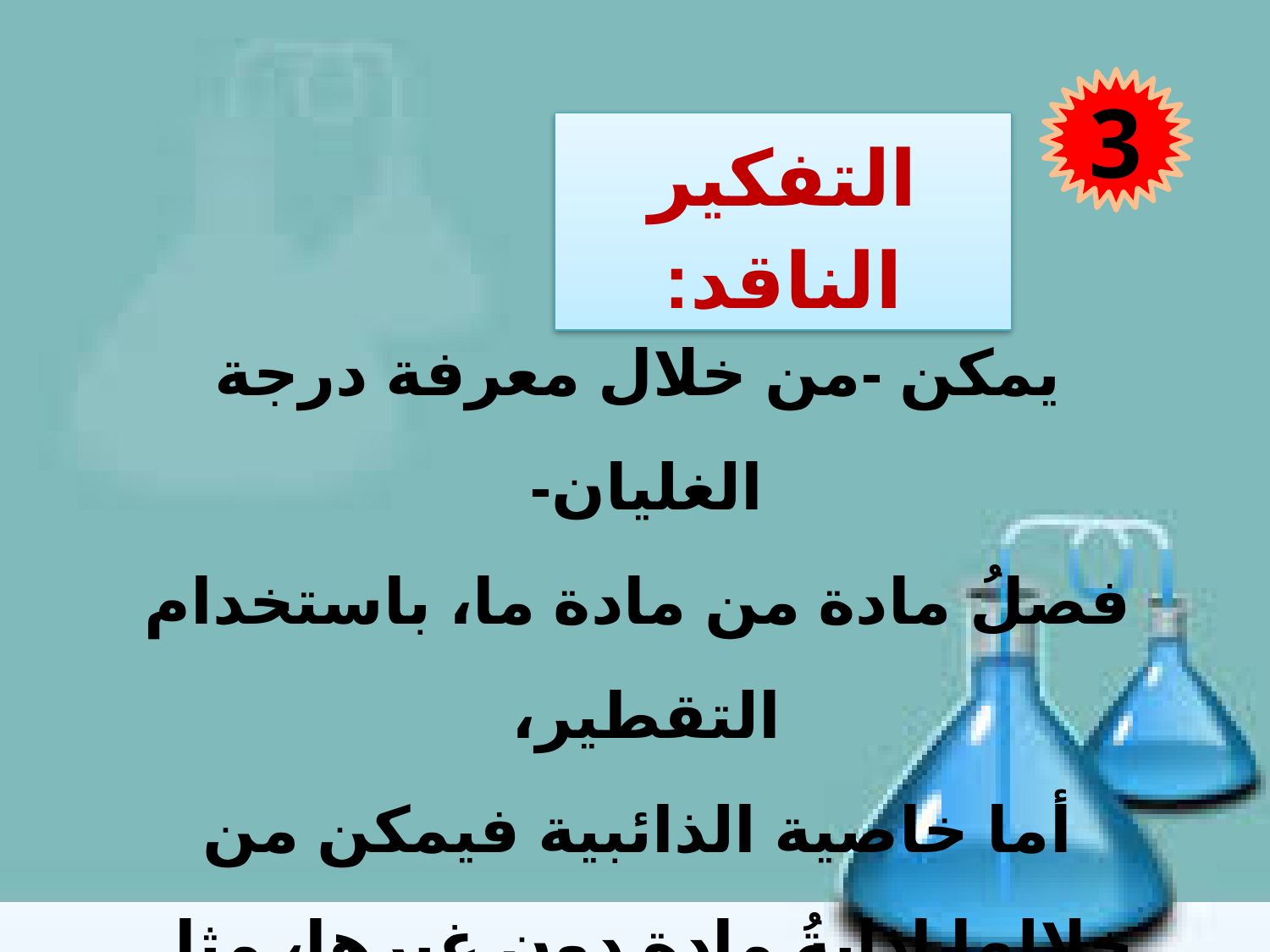

3
التفكير الناقد:
يمكن -من خلال معرفة درجة الغليان-
فصلُ مادة من مادة ما، باستخدام التقطير،
أما خاصية الذائبية فيمكن من خلالها إذابةُ مادة دون غيرها، مثل فصْلِ مَخْلُوط الرمل والْمِلْح،
بإذابة الْمِلْح في الْمَاء.